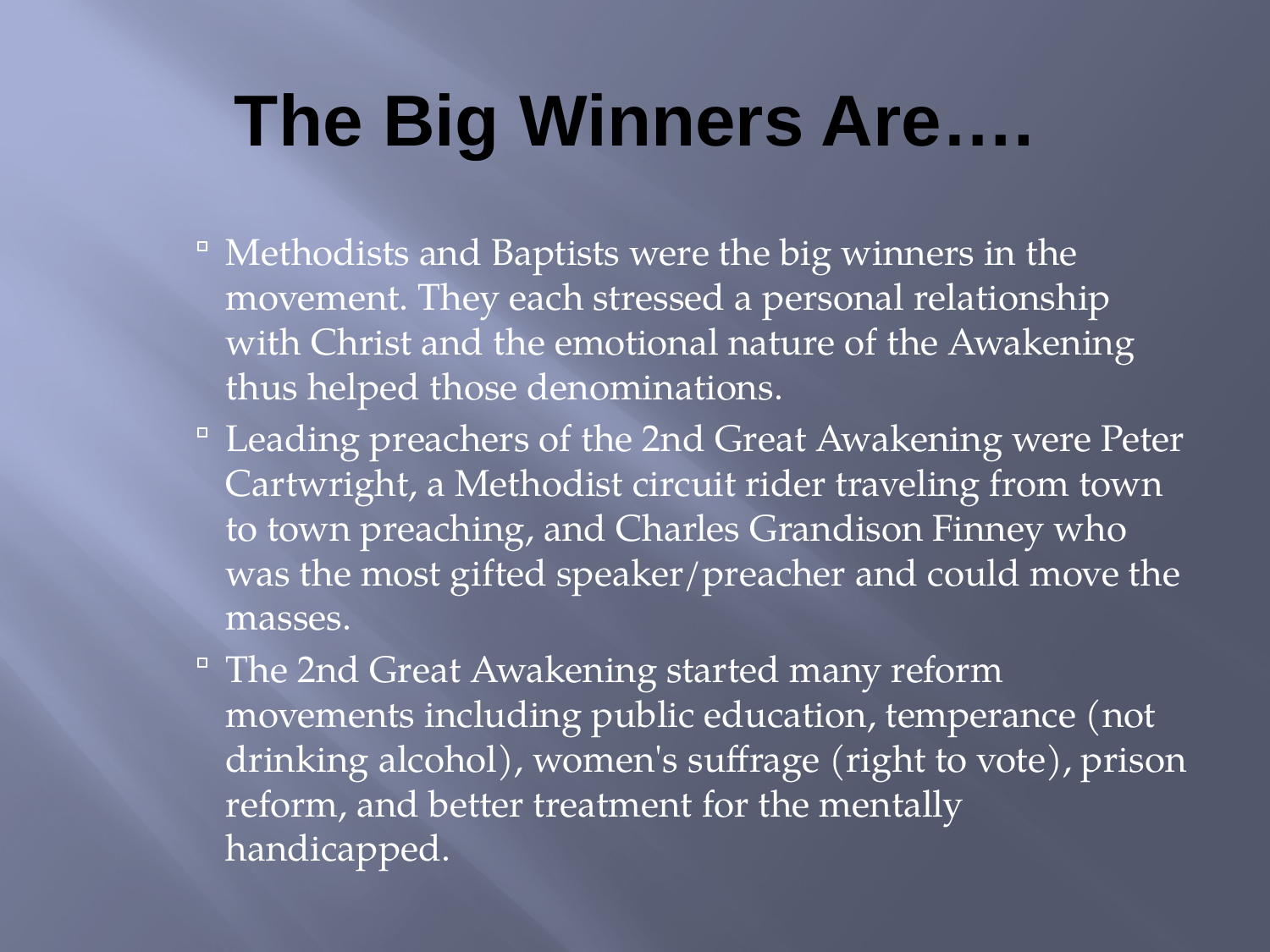

# The Big Winners Are….
Methodists and Baptists were the big winners in the movement. They each stressed a personal relationship with Christ and the emotional nature of the Awakening thus helped those denominations.
Leading preachers of the 2nd Great Awakening were Peter Cartwright, a Methodist circuit rider traveling from town to town preaching, and Charles Grandison Finney who was the most gifted speaker/preacher and could move the masses.
The 2nd Great Awakening started many reform movements including public education, temperance (not drinking alcohol), women's suffrage (right to vote), prison reform, and better treatment for the mentally handicapped.